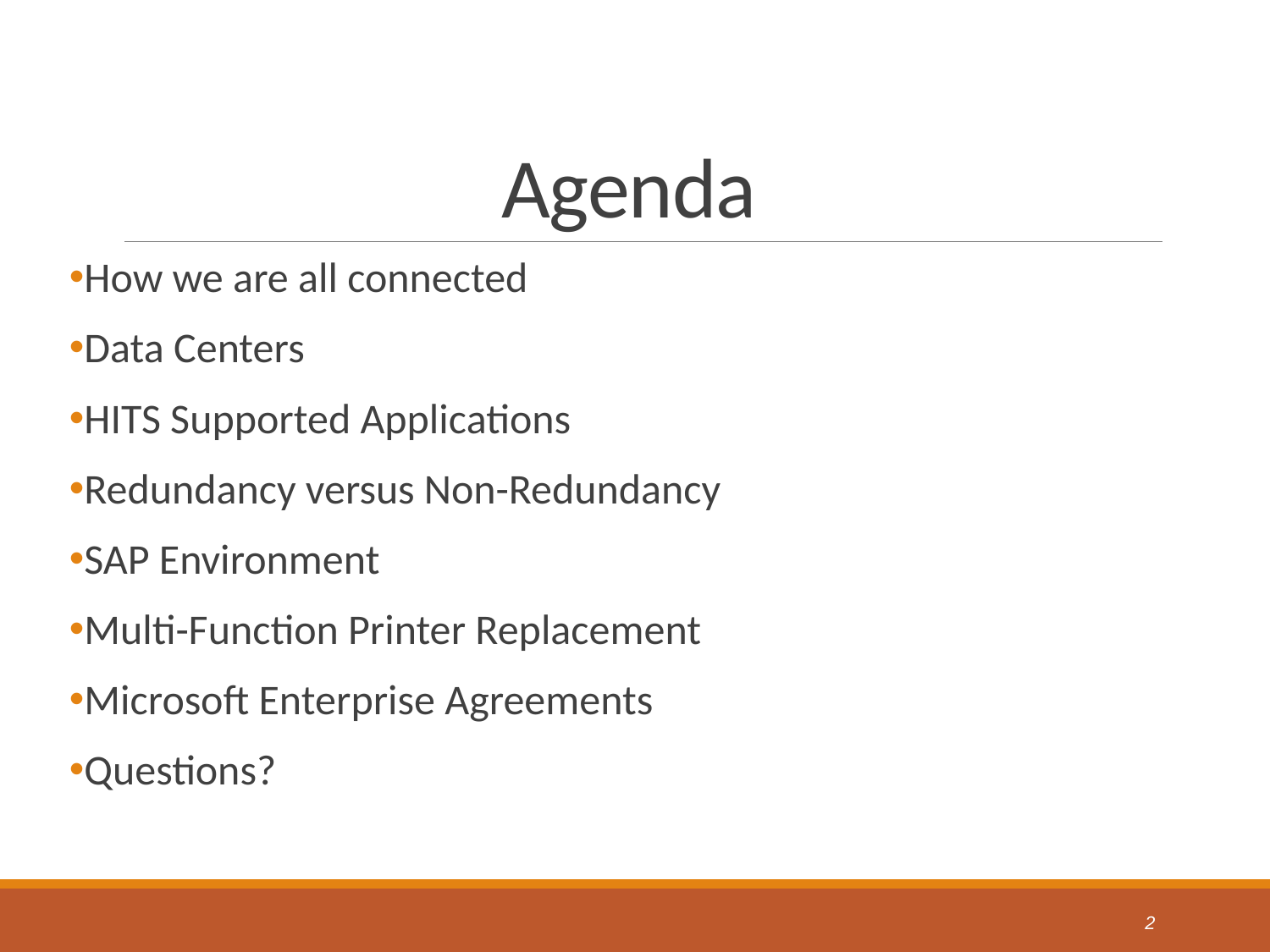

# Agenda

How we are all connected
Data Centers
HITS Supported Applications
Redundancy versus Non-Redundancy
SAP Environment
Multi-Function Printer Replacement
Microsoft Enterprise Agreements
Questions?

2